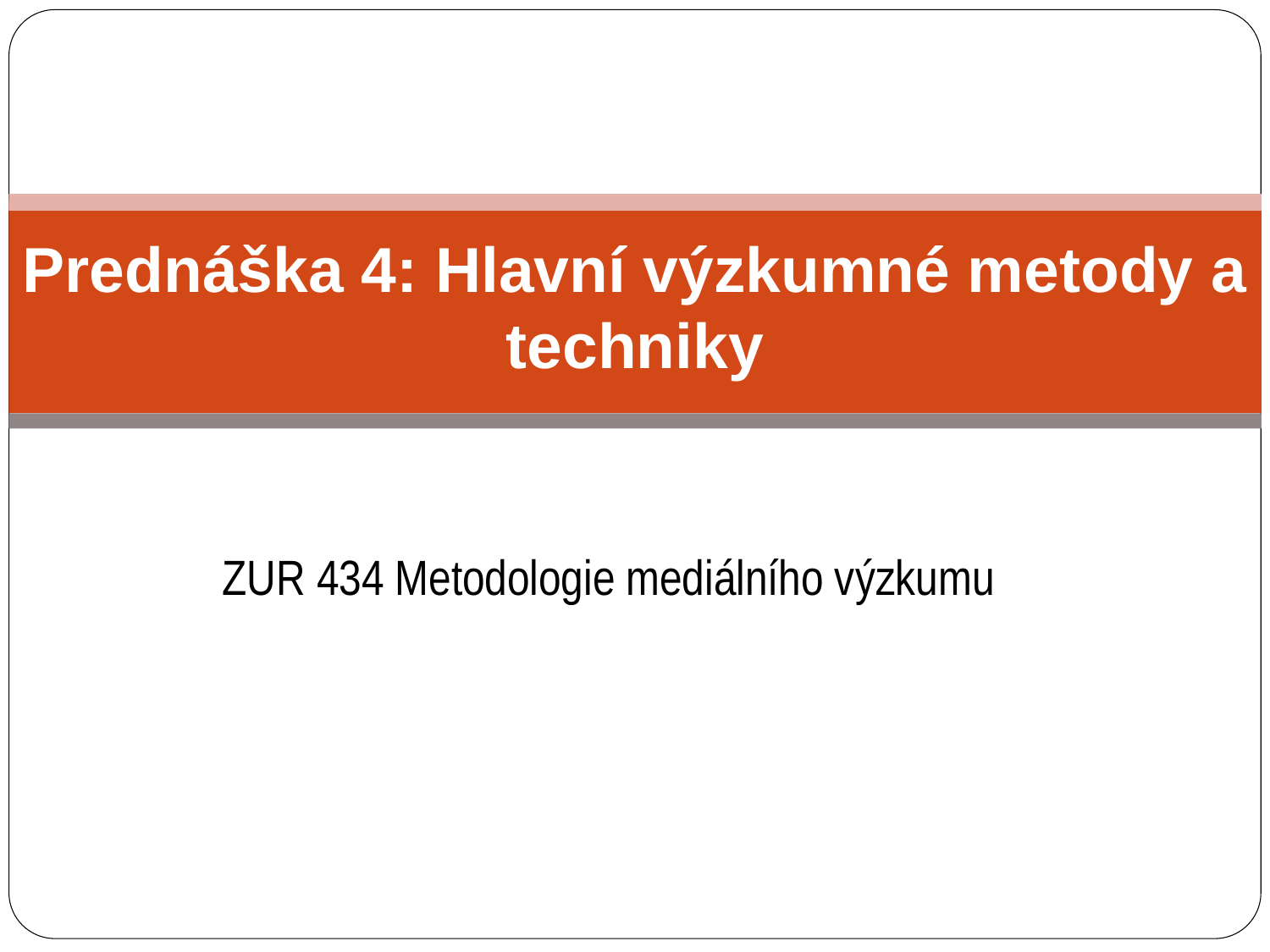

# Prednáška 4: Hlavní výzkumné metody a techniky
ZUR 434 Metodologie mediálního výzkumu